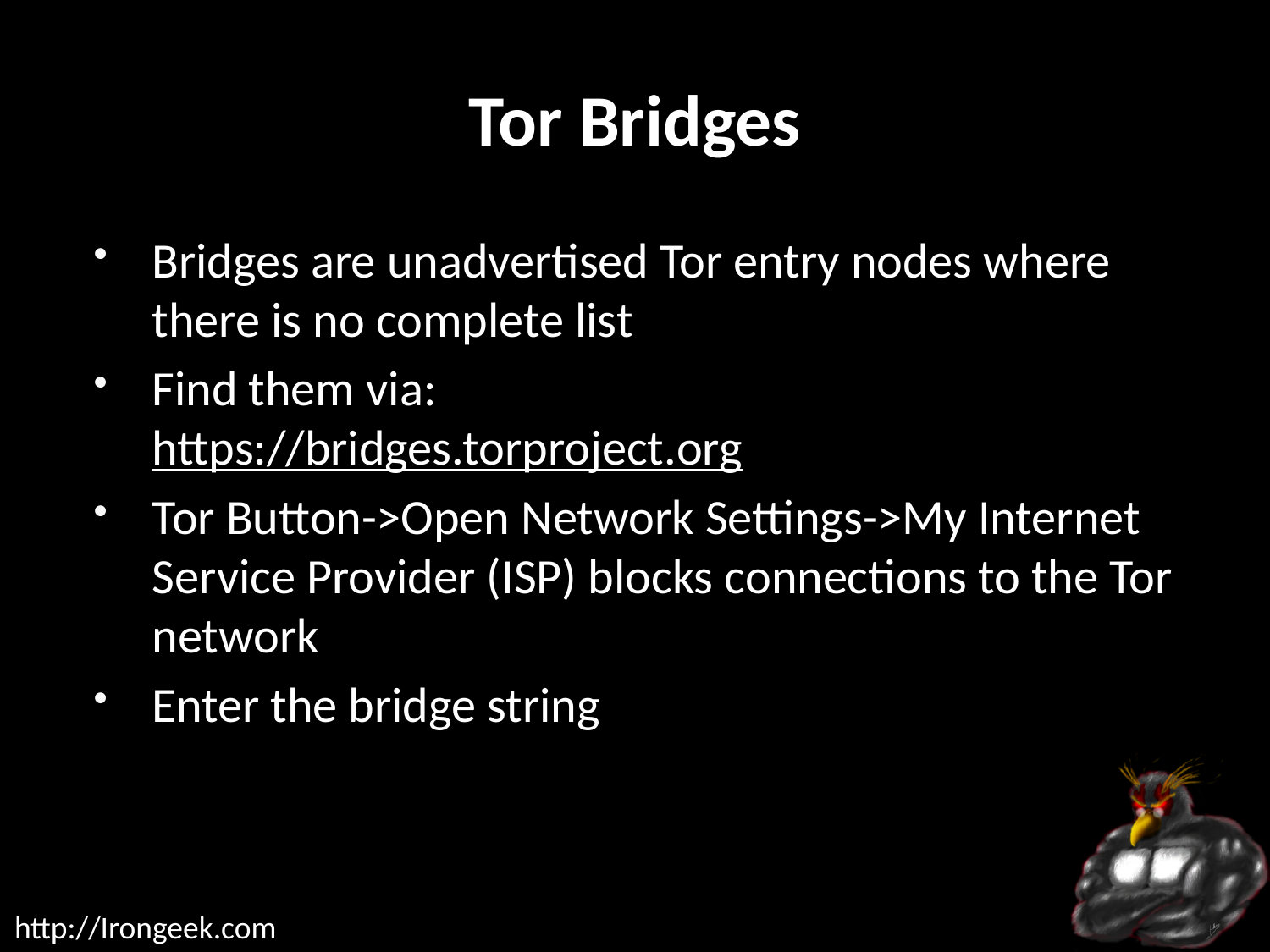

# Tor Bridges
Bridges are unadvertised Tor entry nodes where there is no complete list
Find them via:
https://bridges.torproject.org
Tor Button->Open Network Settings->My Internet Service Provider (ISP) blocks connections to the Tor network
Enter the bridge string